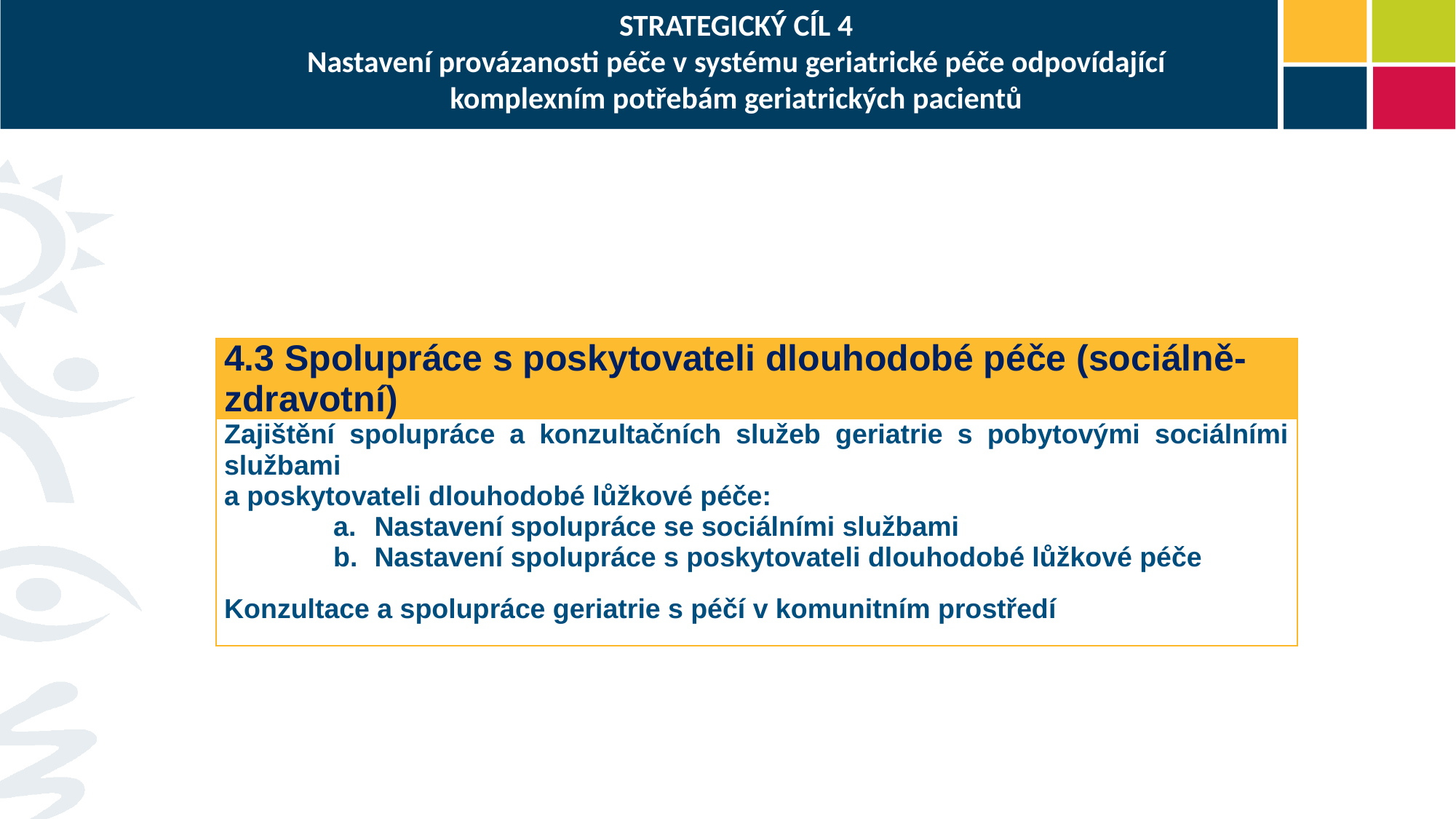

# STRATEGICKÝ CÍL 4 Nastavení provázanosti péče v systému geriatrické péče odpovídající komplexním potřebám geriatrických pacientů

| 4.3 Spolupráce s poskytovateli dlouhodobé péče (sociálně-zdravotní) |
| --- |
| Zajištění spolupráce a konzultačních služeb geriatrie s pobytovými sociálními službami a poskytovateli dlouhodobé lůžkové péče: Nastavení spolupráce se sociálními službami Nastavení spolupráce s poskytovateli dlouhodobé lůžkové péče |
| Konzultace a spolupráce geriatrie s péčí v komunitním prostředí |